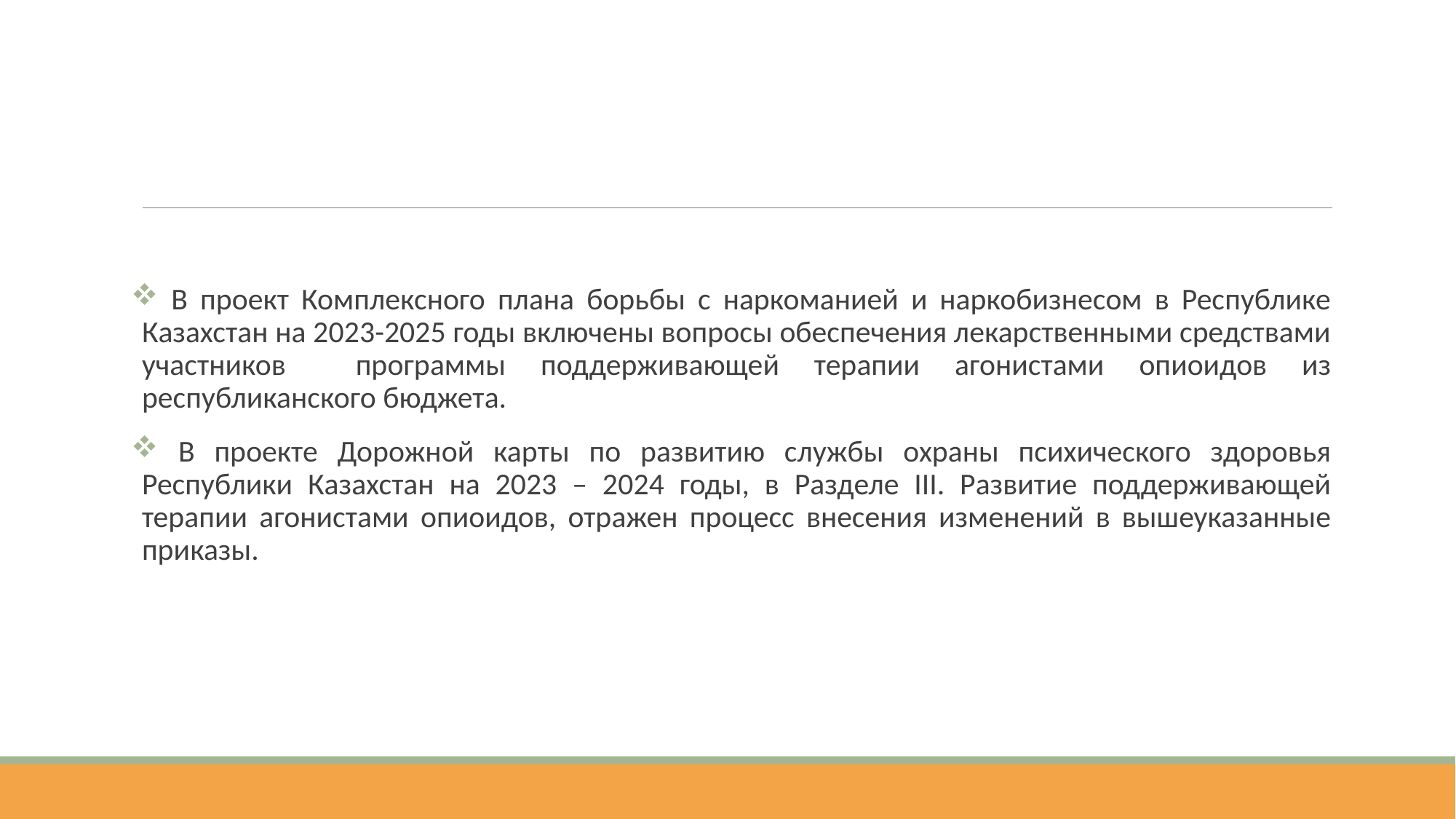

В проект Комплексного плана борьбы с наркоманией и наркобизнесом в Республике Казахстан на 2023-2025 годы включены вопросы обеспечения лекарственными средствами участников  программы поддерживающей терапии агонистами опиоидов из республиканского бюджета.
 В проекте Дорожной карты по развитию службы охраны психического здоровья Республики Казахстан на 2023 – 2024 годы, в Разделе III. Развитие поддерживающей терапии агонистами опиоидов, отражен процесс внесения изменений в вышеуказанные приказы.